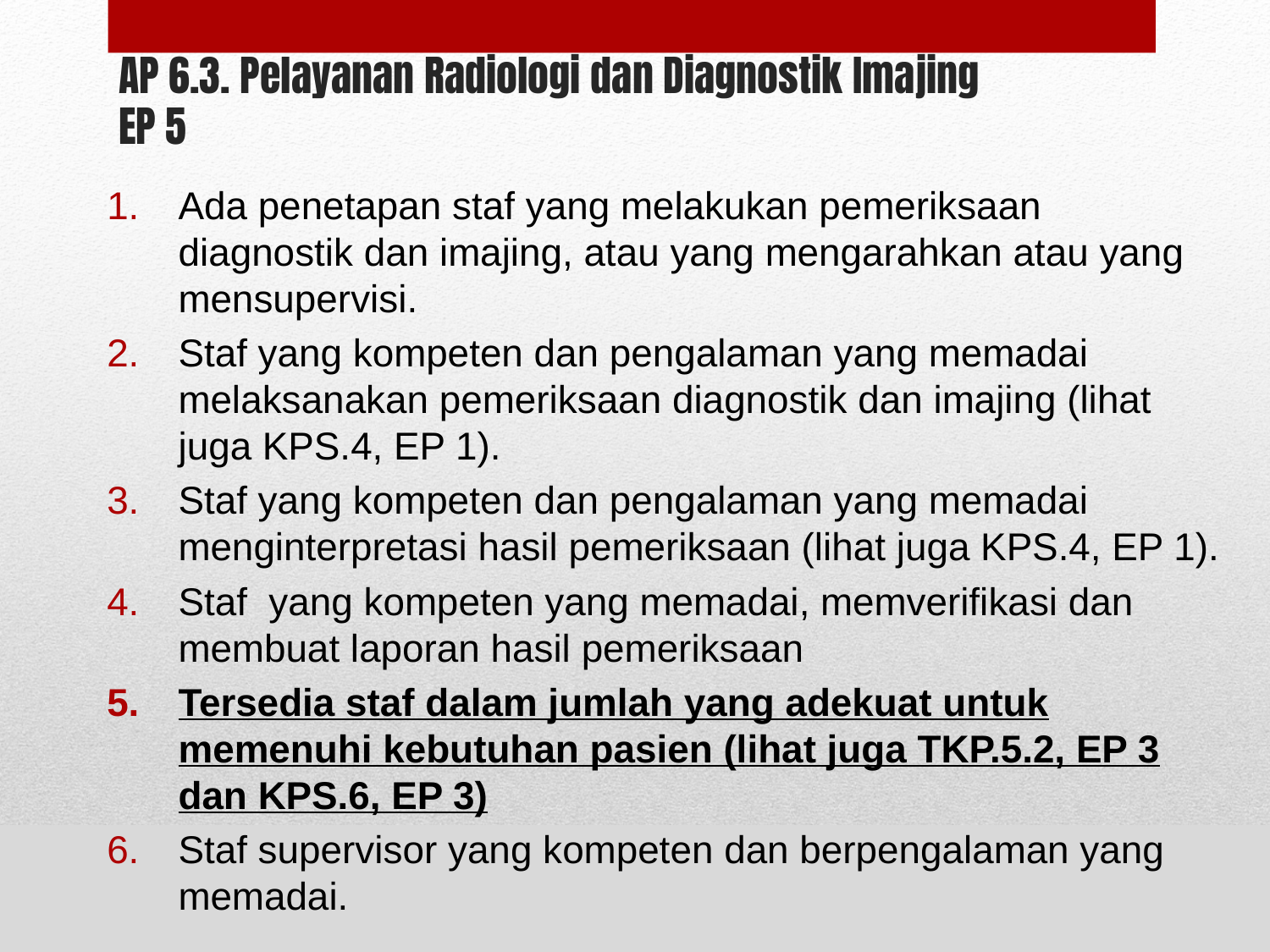

# AP 6.3. Pelayanan Radiologi dan Diagnostik Imajing EP 5
Ada penetapan staf yang melakukan pemeriksaan diagnostik dan imajing, atau yang mengarahkan atau yang mensupervisi.
Staf yang kompeten dan pengalaman yang memadai melaksanakan pemeriksaan diagnostik dan imajing (lihat juga KPS.4, EP 1).
Staf yang kompeten dan pengalaman yang memadai menginterpretasi hasil pemeriksaan (lihat juga KPS.4, EP 1).
Staf  yang kompeten yang memadai, memverifikasi dan membuat laporan hasil pemeriksaan
Tersedia staf dalam jumlah yang adekuat untuk memenuhi kebutuhan pasien (lihat juga TKP.5.2, EP 3 dan KPS.6, EP 3)
Staf supervisor yang kompeten dan berpengalaman yang memadai.

Sutoto. KARS